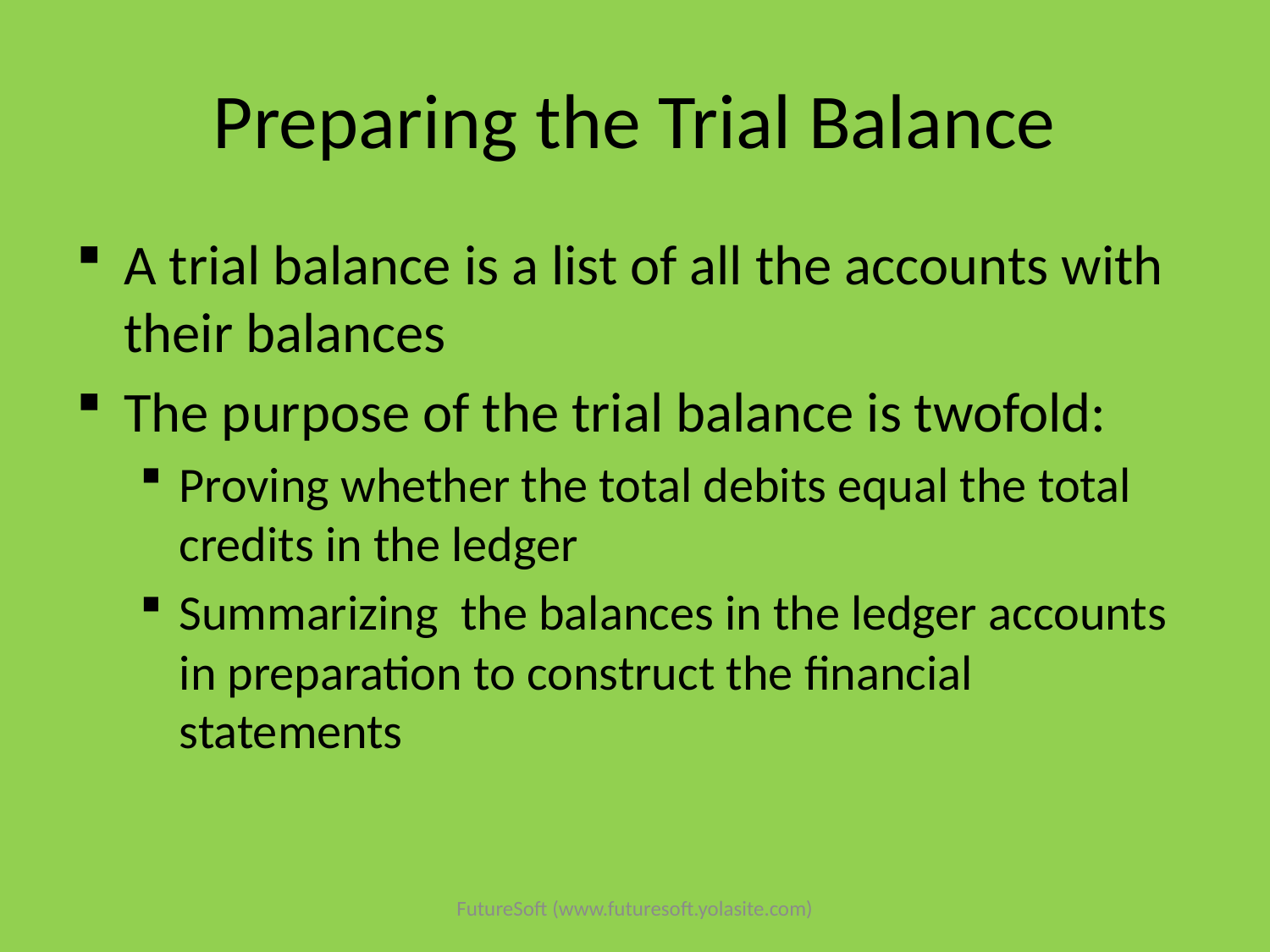

# Preparing the Trial Balance
A trial balance is a list of all the accounts with their balances
The purpose of the trial balance is twofold:
Proving whether the total debits equal the total credits in the ledger
Summarizing  the balances in the ledger accounts in preparation to construct the financial statements
FutureSoft (www.futuresoft.yolasite.com)